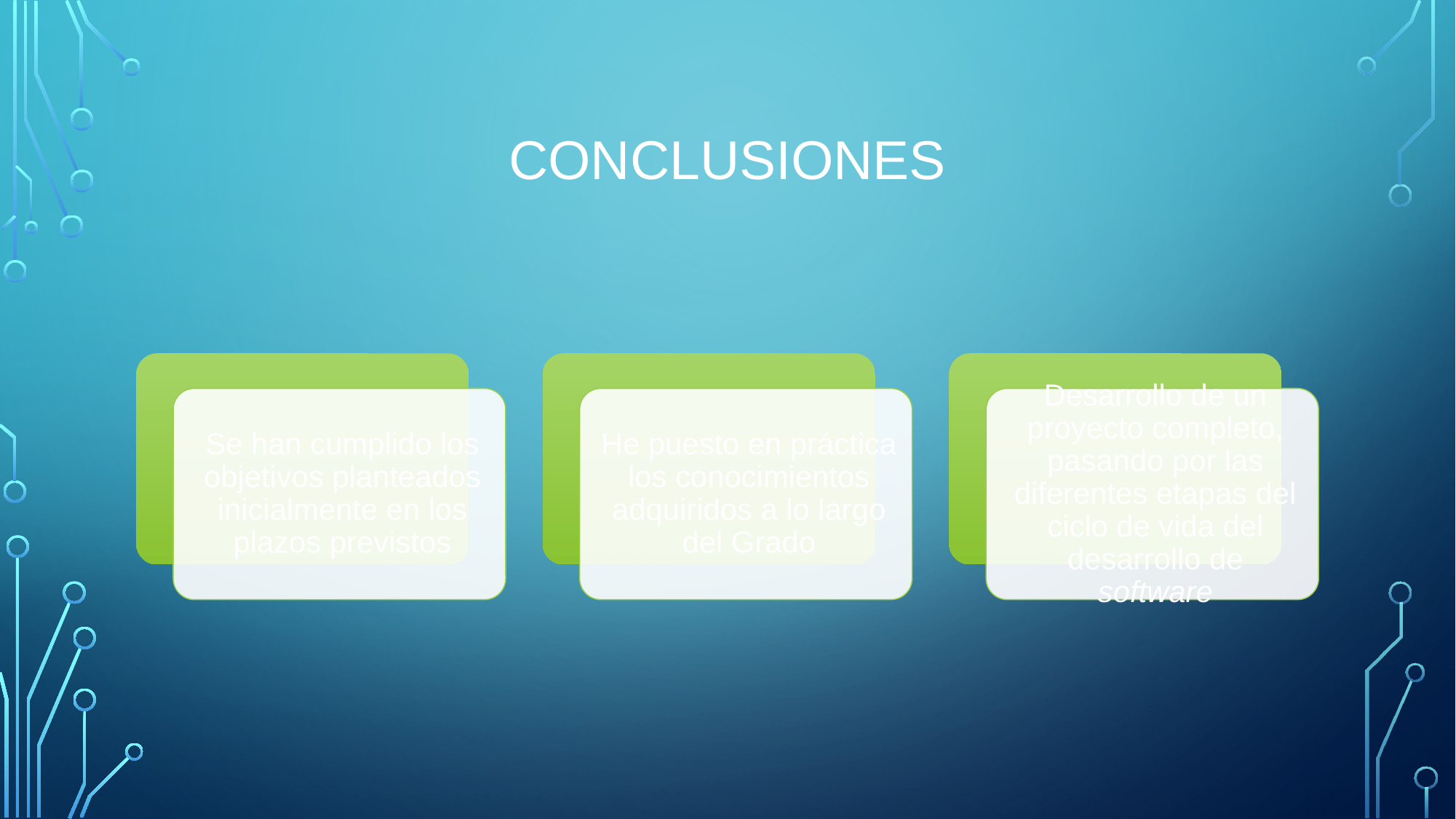

# Conclusiones
Se han cumplido los objetivos planteados inicialmente en los plazos previstos
He puesto en práctica los conocimientos adquiridos a lo largo del Grado
Desarrollo de un proyecto completo, pasando por las diferentes etapas del ciclo de vida del desarrollo de software